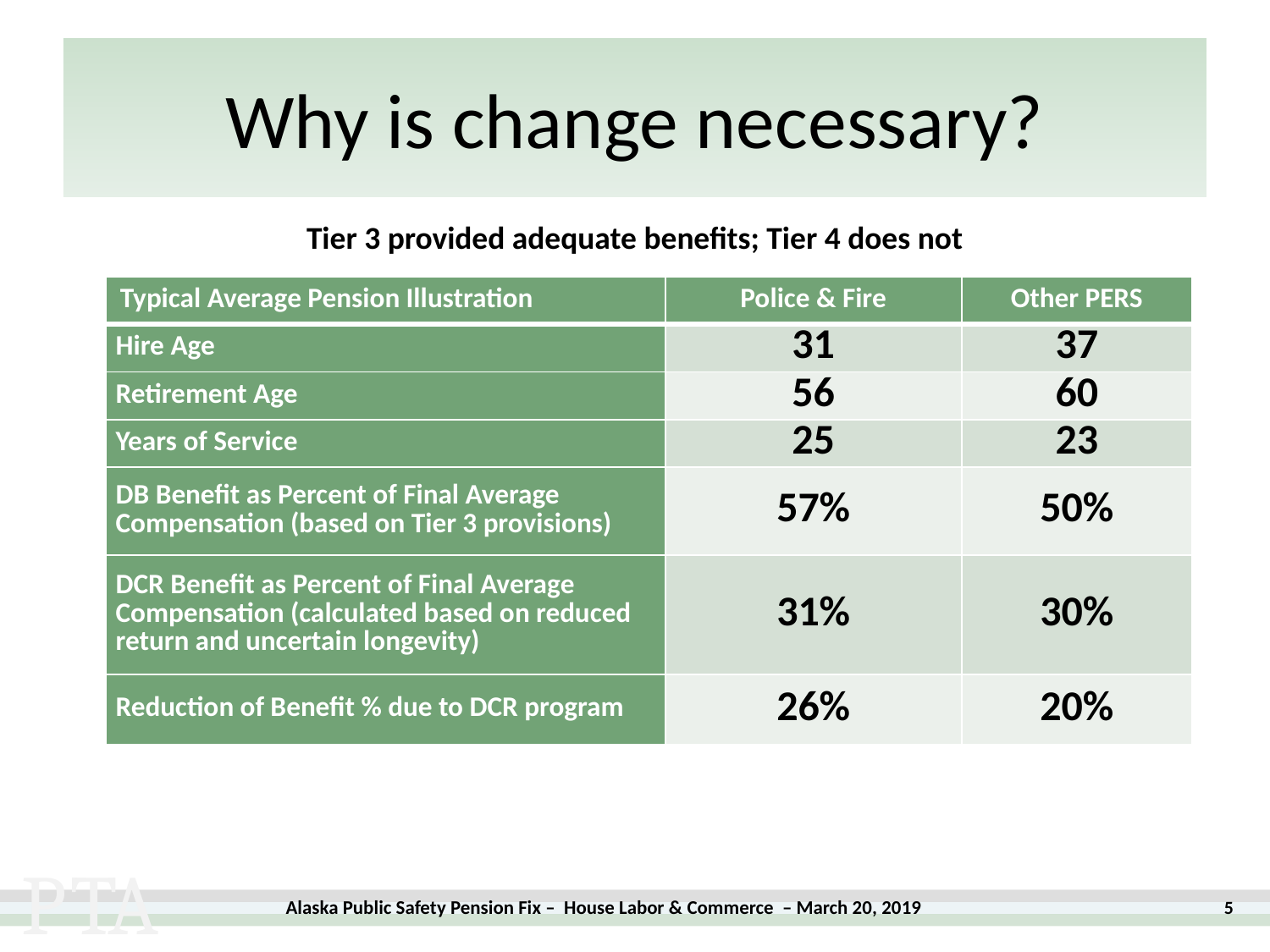

Why is change necessary?
Tier 3 provided adequate benefits; Tier 4 does not
| Typical Average Pension Illustration | Police & Fire | Other PERS |
| --- | --- | --- |
| Hire Age | 31 | 37 |
| Retirement Age | 56 | 60 |
| Years of Service | 25 | 23 |
| DB Benefit as Percent of Final Average Compensation (based on Tier 3 provisions) | 57% | 50% |
| DCR Benefit as Percent of Final Average Compensation (calculated based on reduced return and uncertain longevity) | 31% | 30% |
| Reduction of Benefit % due to DCR program | 26% | 20% |